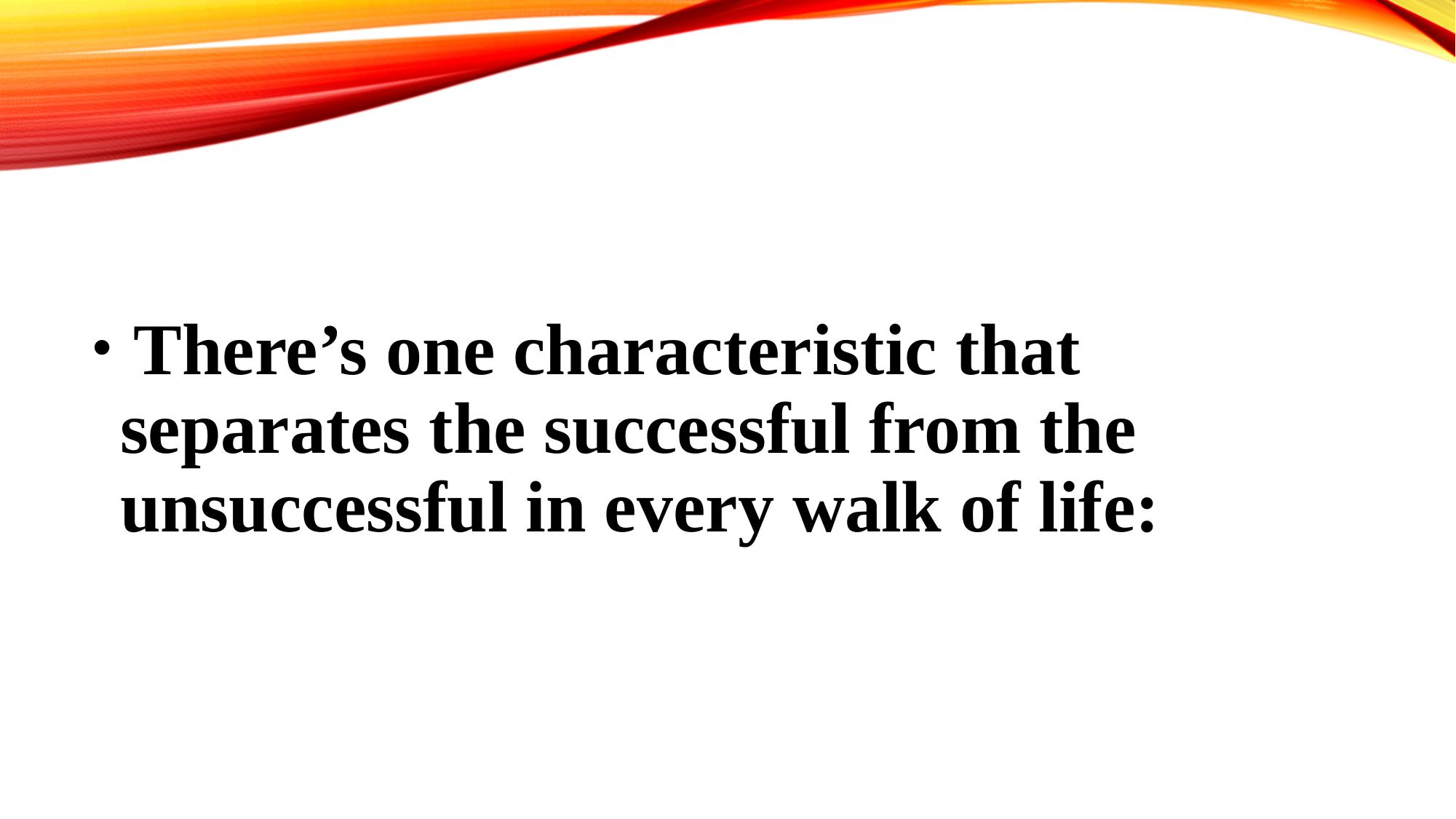

There’s one characteristic that separates the successful from the unsuccessful in every walk of life: